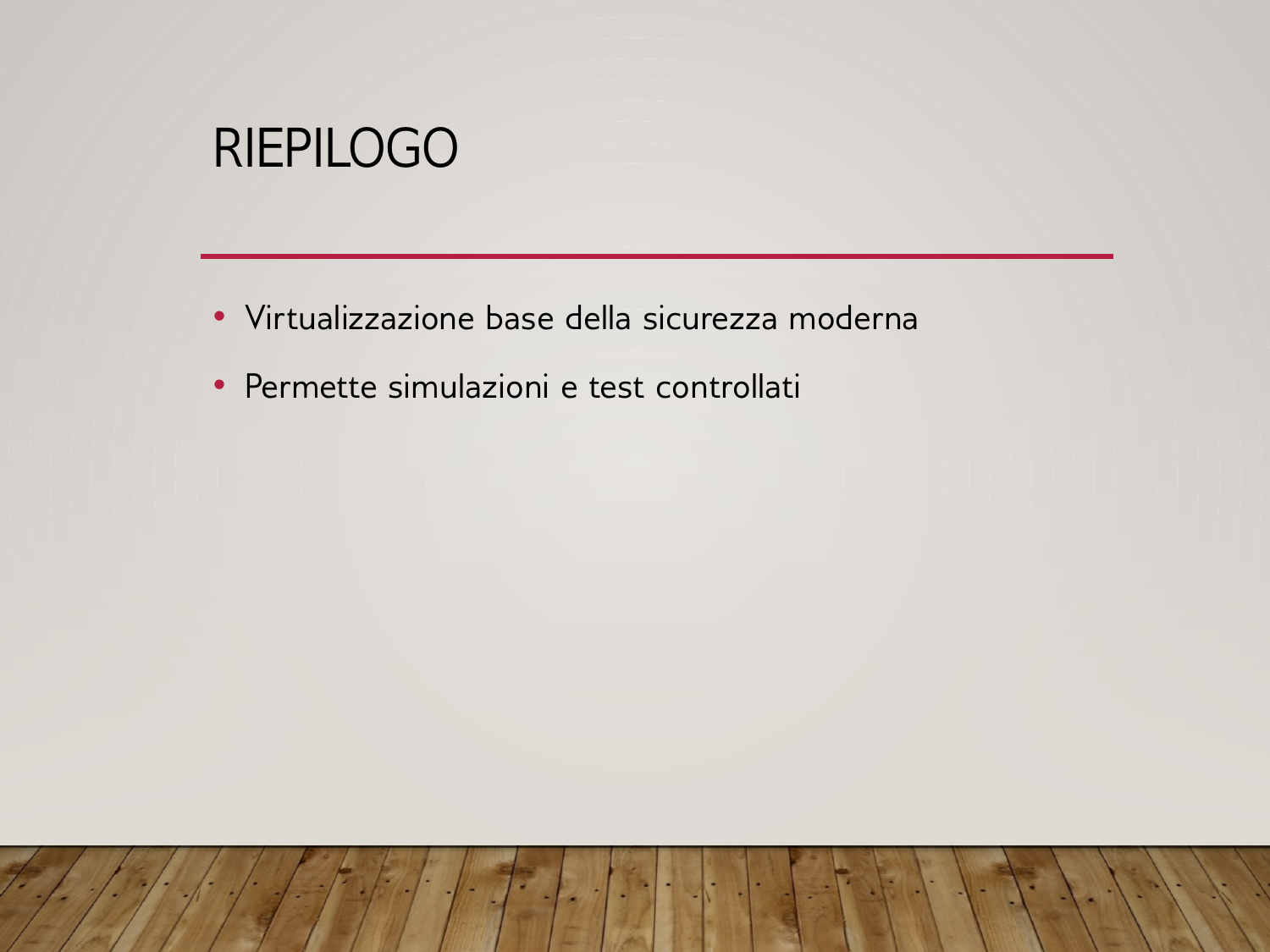

# Riepilogo
Virtualizzazione base della sicurezza moderna
Permette simulazioni e test controllati